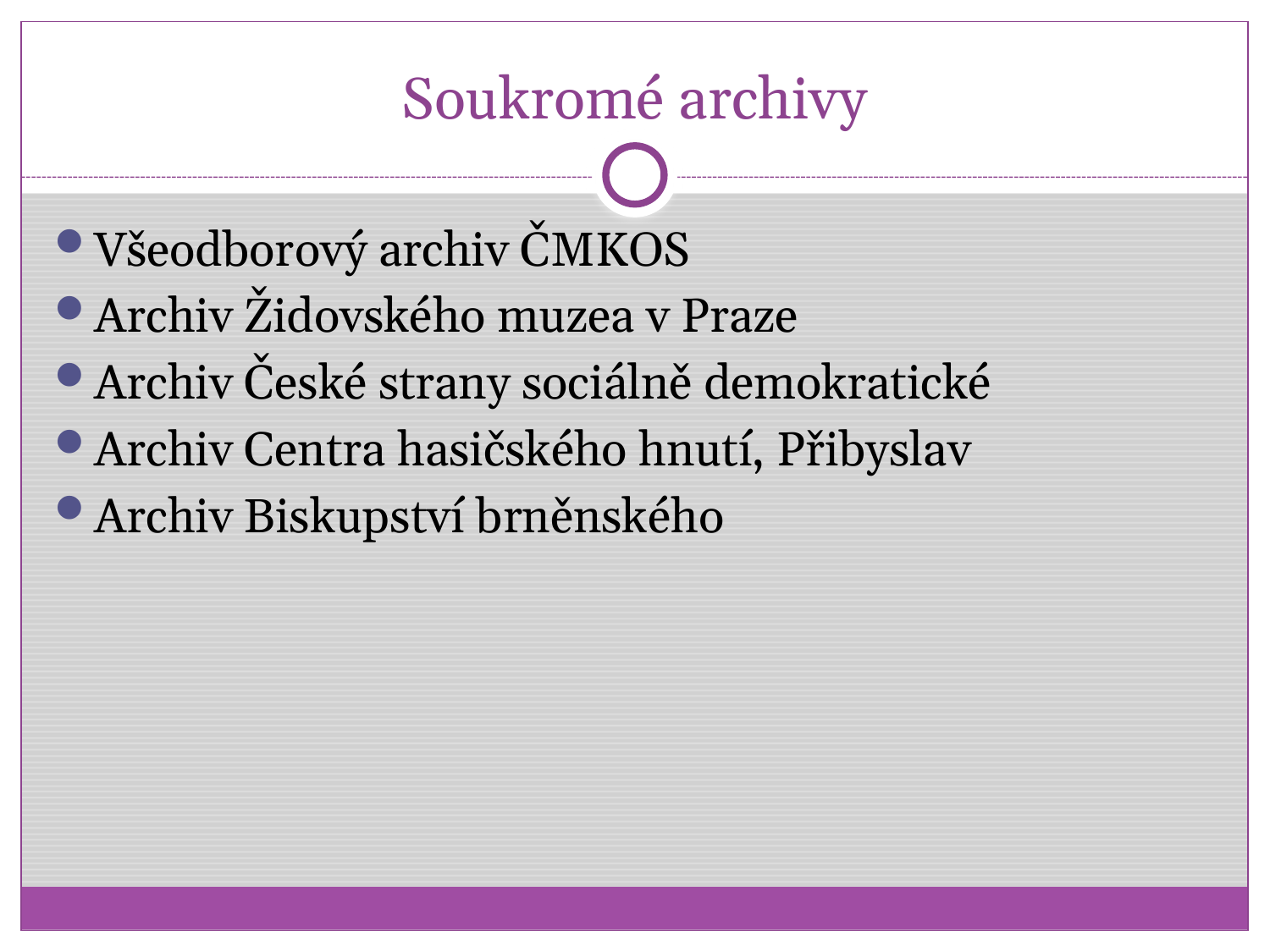

# Soukromé archivy
Všeodborový archiv ČMKOS
Archiv Židovského muzea v Praze
Archiv České strany sociálně demokratické
Archiv Centra hasičského hnutí, Přibyslav
Archiv Biskupství brněnského